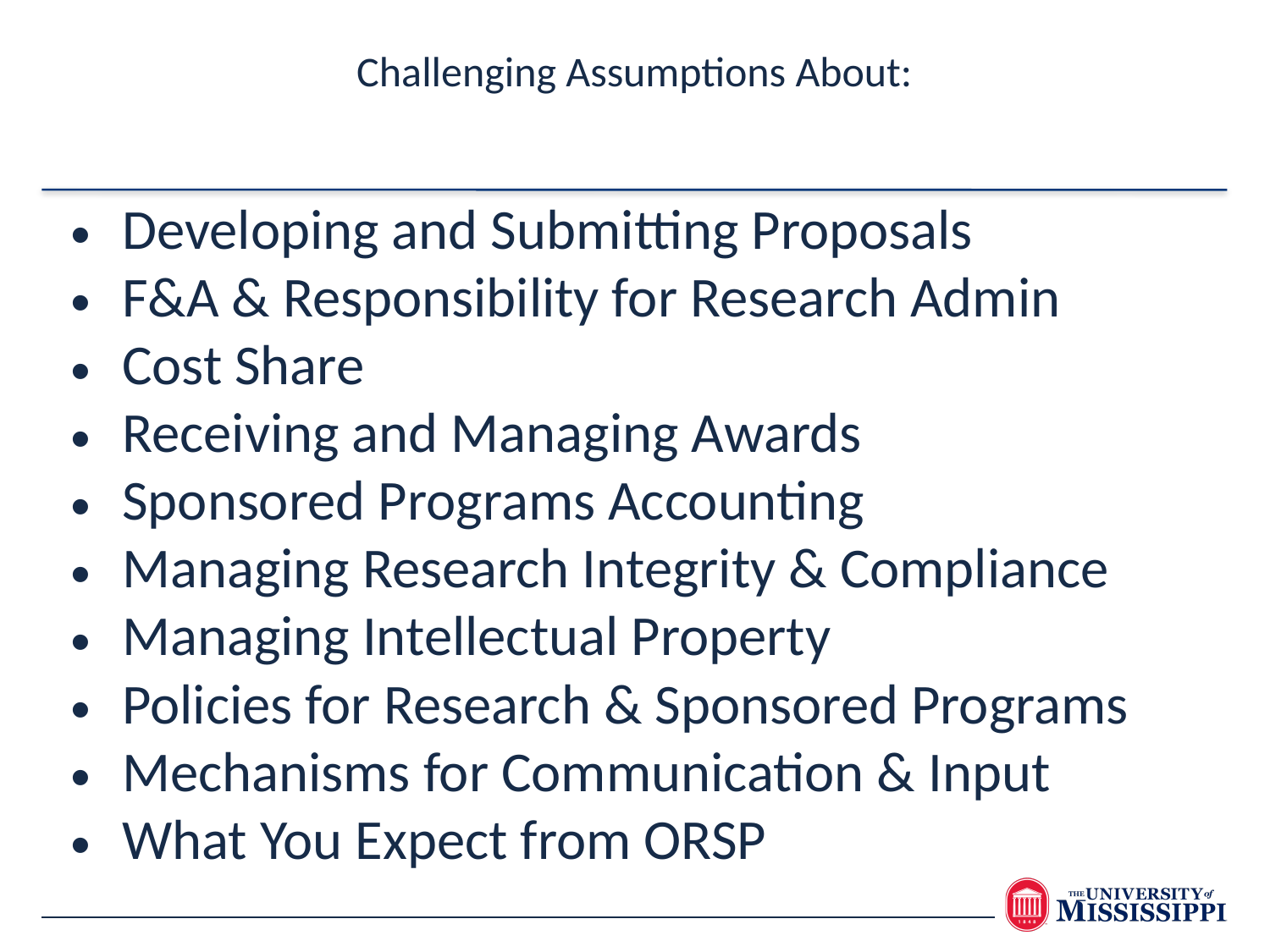

Challenging Assumptions About:

Developing and Submitting Proposals
F&A & Responsibility for Research Admin
Cost Share
Receiving and Managing Awards
Sponsored Programs Accounting
Managing Research Integrity & Compliance
Managing Intellectual Property
Policies for Research & Sponsored Programs
Mechanisms for Communication & Input
What You Expect from ORSP